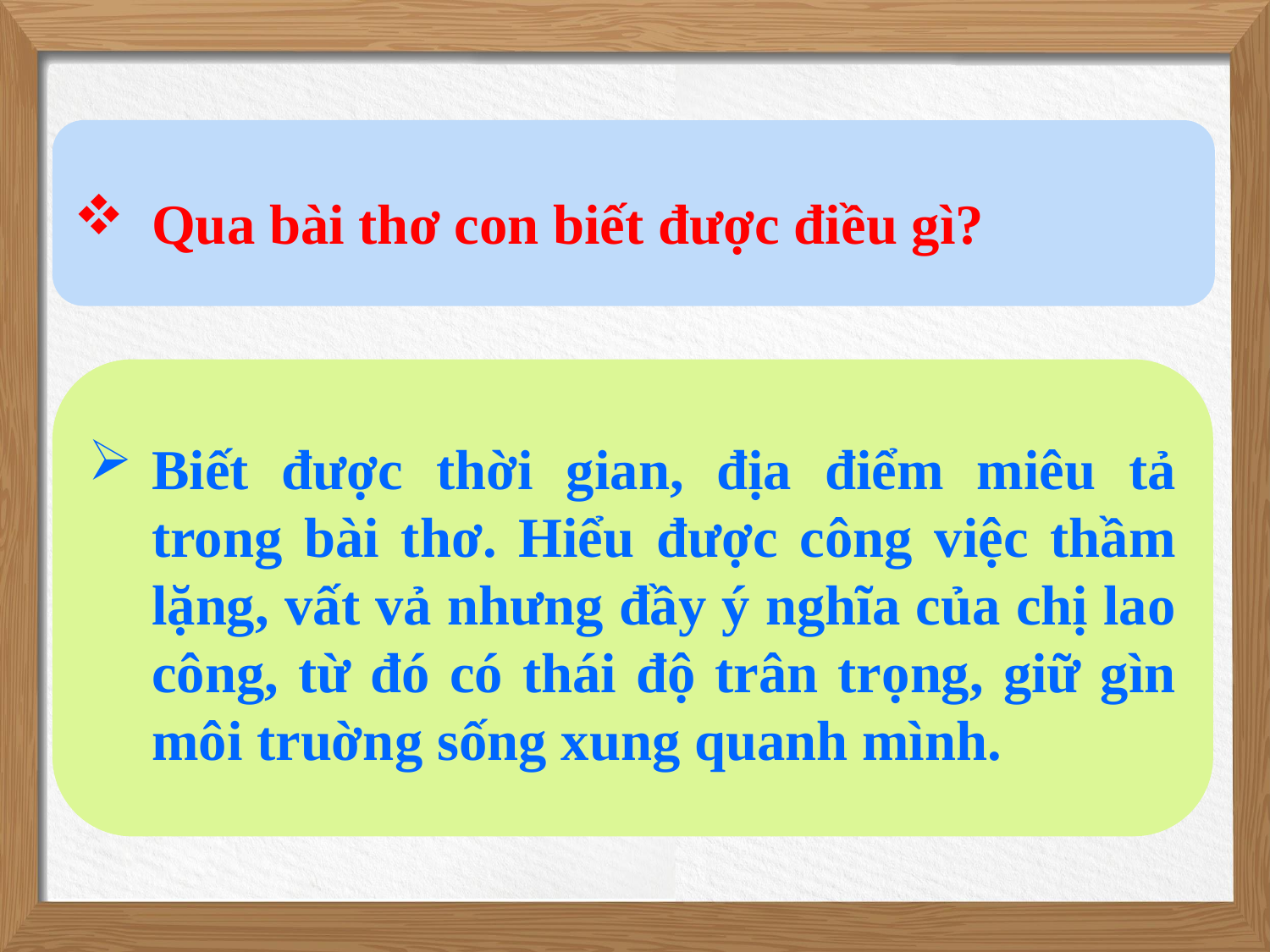

Qua bài thơ con biết được điều gì?

Biết được thời gian, địa điểm miêu tả trong bài thơ. Hiểu được công việc thầm lặng, vất vả nhưng đầy ý nghĩa của chị lao công, từ đó có thái độ trân trọng, giữ gìn môi truờng sống xung quanh mình.